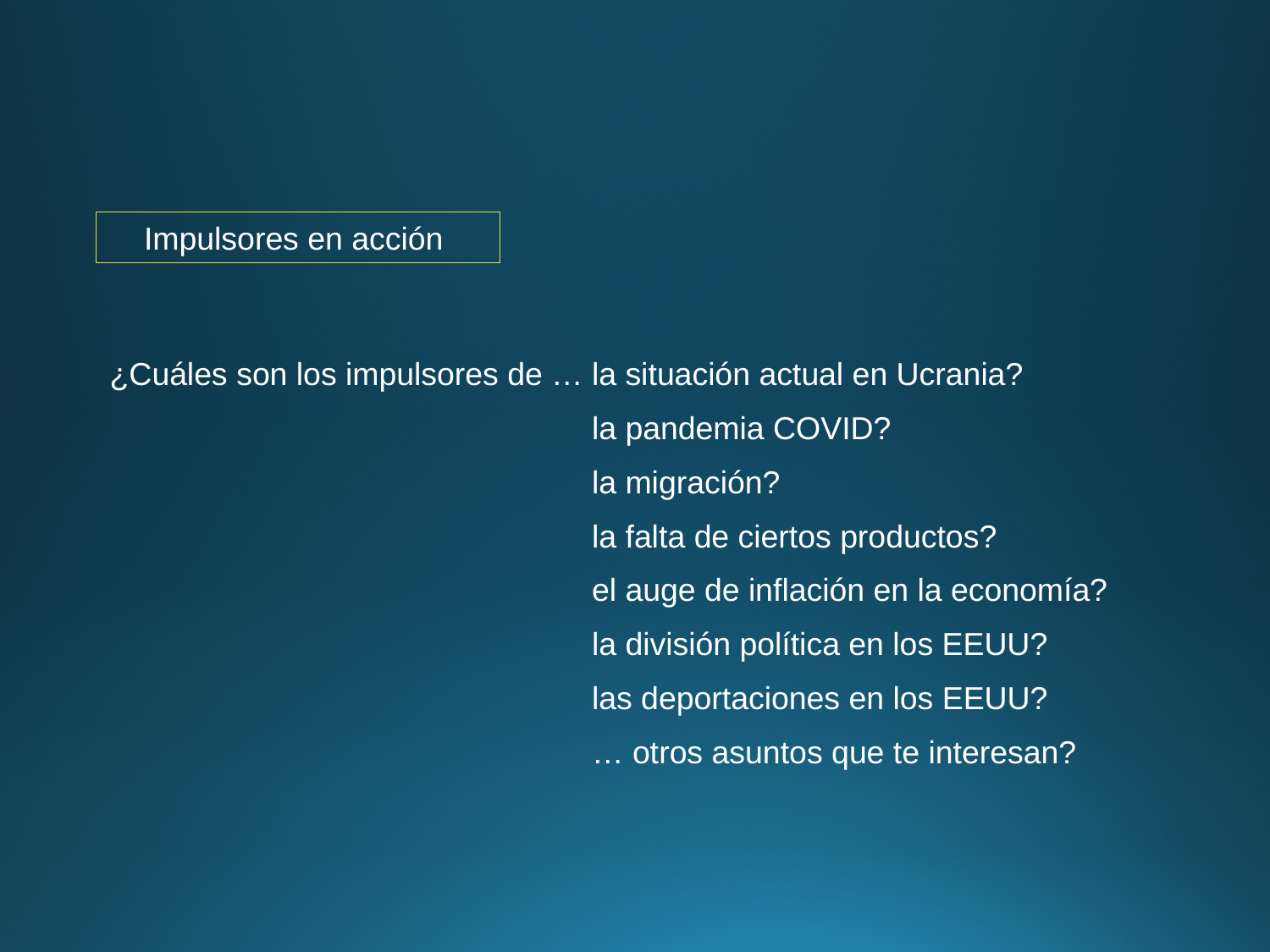

Impulsores en acción
¿Cuáles son los impulsores de …
la situación actual en Ucrania?
la pandemia COVID?
la migración?
la falta de ciertos productos?
el auge de inflación en la economía?
la división política en los EEUU?
las deportaciones en los EEUU?
… otros asuntos que te interesan?